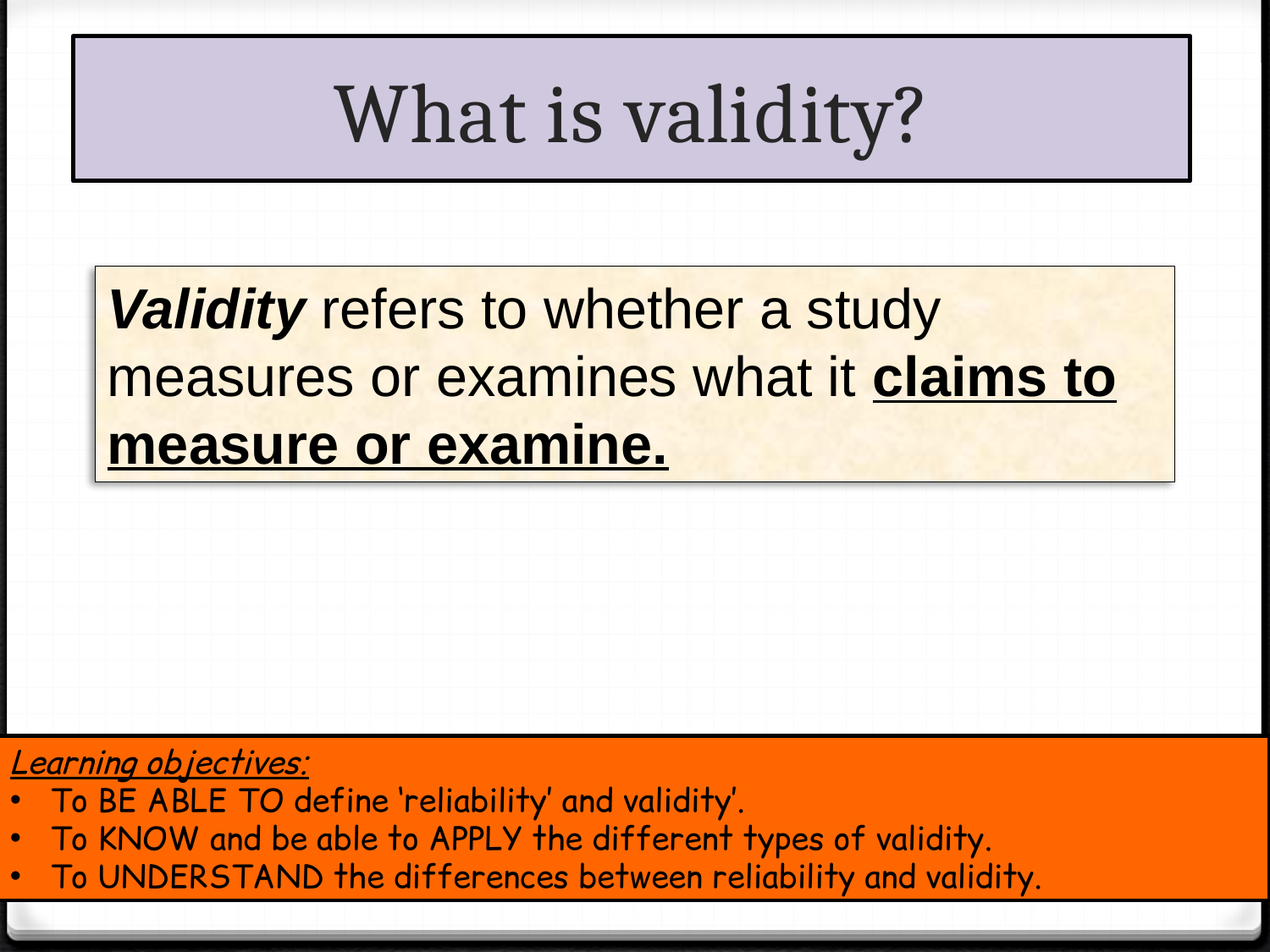

What is validity?
Validity refers to whether a study measures or examines what it claims to measure or examine.
Learning objectives:
To BE ABLE TO define ‘reliability’ and validity’.
To KNOW and be able to APPLY the different types of validity.
To UNDERSTAND the differences between reliability and validity.